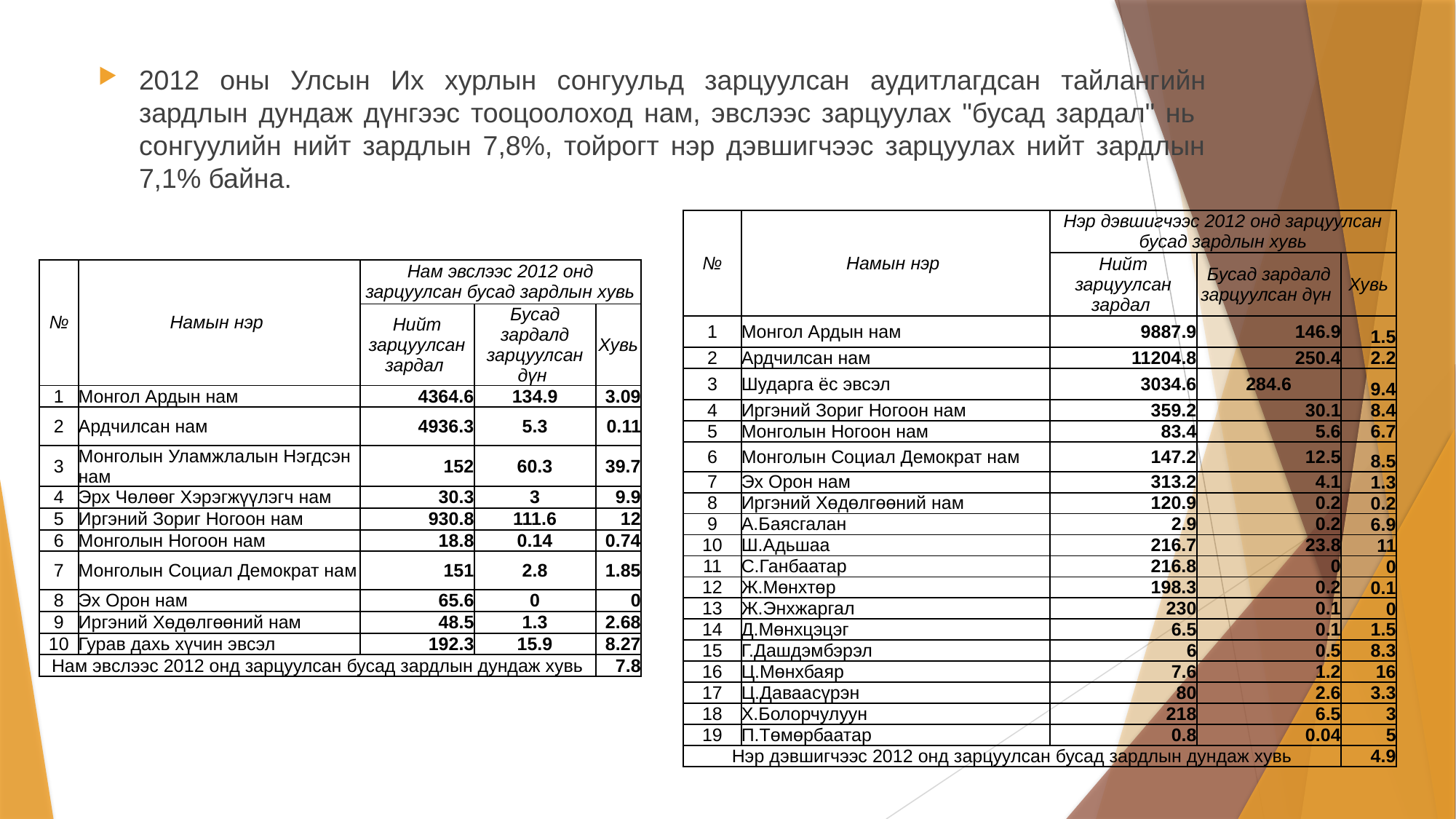

2012 оны Улсын Их хурлын сонгуульд зарцуулсан аудитлагдсан тайлангийн зардлын дундаж дүнгээс тооцоолоход нам, эвслээс зарцуулах "бусад зардал" нь  сонгуулийн нийт зардлын 7,8%, тойрогт нэр дэвшигчээс зарцуулах нийт зардлын 7,1% байна.
| № | Намын нэр | Нэр дэвшигчээс 2012 онд зарцуулсан бусад зардлын хувь |  |  |
| --- | --- | --- | --- | --- |
|  |  | Нийт зарцуулсан зардал | Бусад зардалд зарцуулсан дүн | Хувь |
| 1 | Монгол Ардын нам | 9887.9 | 146.9 | 1.5 |
| 2 | Ардчилсан нам | 11204.8 | 250.4 | 2.2 |
| 3 | Шударга ёс эвсэл | 3034.6 | 284.6 | 9.4 |
| 4 | Иргэний Зориг Ногоон нам | 359.2 | 30.1 | 8.4 |
| 5 | Монголын Ногоон нам | 83.4 | 5.6 | 6.7 |
| 6 | Монголын Социал Демократ нам | 147.2 | 12.5 | 8.5 |
| 7 | Эх Орон нам | 313.2 | 4.1 | 1.3 |
| 8 | Иргэний Хөдөлгөөний нам | 120.9 | 0.2 | 0.2 |
| 9 | А.Баясгалан | 2.9 | 0.2 | 6.9 |
| 10 | Ш.Адьшаа | 216.7 | 23.8 | 11 |
| 11 | С.Ганбаатар | 216.8 | 0 | 0 |
| 12 | Ж.Мөнхтөр | 198.3 | 0.2 | 0.1 |
| 13 | Ж.Энхжаргал | 230 | 0.1 | 0 |
| 14 | Д.Мөнхцэцэг | 6.5 | 0.1 | 1.5 |
| 15 | Г.Дашдэмбэрэл | 6 | 0.5 | 8.3 |
| 16 | Ц.Мөнхбаяр | 7.6 | 1.2 | 16 |
| 17 | Ц.Даваасүрэн | 80 | 2.6 | 3.3 |
| 18 | Х.Болорчулуун | 218 | 6.5 | 3 |
| 19 | П.Төмөрбаатар | 0.8 | 0.04 | 5 |
| Нэр дэвшигчээс 2012 онд зарцуулсан бусад зардлын дундаж хувь |  |  |  | 4.9 |
| № | Намын нэр | Нам эвслээс 2012 онд зарцуулсан бусад зардлын хувь |  |  |
| --- | --- | --- | --- | --- |
|  |  | Нийт зарцуулсан зардал | Бусад зардалд зарцуулсан дүн | Хувь |
| 1 | Монгол Ардын нам | 4364.6 | 134.9 | 3.09 |
| 2 | Ардчилсан нам | 4936.3 | 5.3 | 0.11 |
| 3 | Монголын Уламжлалын Нэгдсэн нам | 152 | 60.3 | 39.7 |
| 4 | Эрх Чөлөөг Хэрэгжүүлэгч нам | 30.3 | 3 | 9.9 |
| 5 | Иргэний Зориг Ногоон нам | 930.8 | 111.6 | 12 |
| 6 | Монголын Ногоон нам | 18.8 | 0.14 | 0.74 |
| 7 | Монголын Социал Демократ нам | 151 | 2.8 | 1.85 |
| 8 | Эх Орон нам | 65.6 | 0 | 0 |
| 9 | Иргэний Хөдөлгөөний нам | 48.5 | 1.3 | 2.68 |
| 10 | Гурав дахь хүчин эвсэл | 192.3 | 15.9 | 8.27 |
| Нам эвслээс 2012 онд зарцуулсан бусад зардлын дундаж хувь |  |  |  | 7.8 |